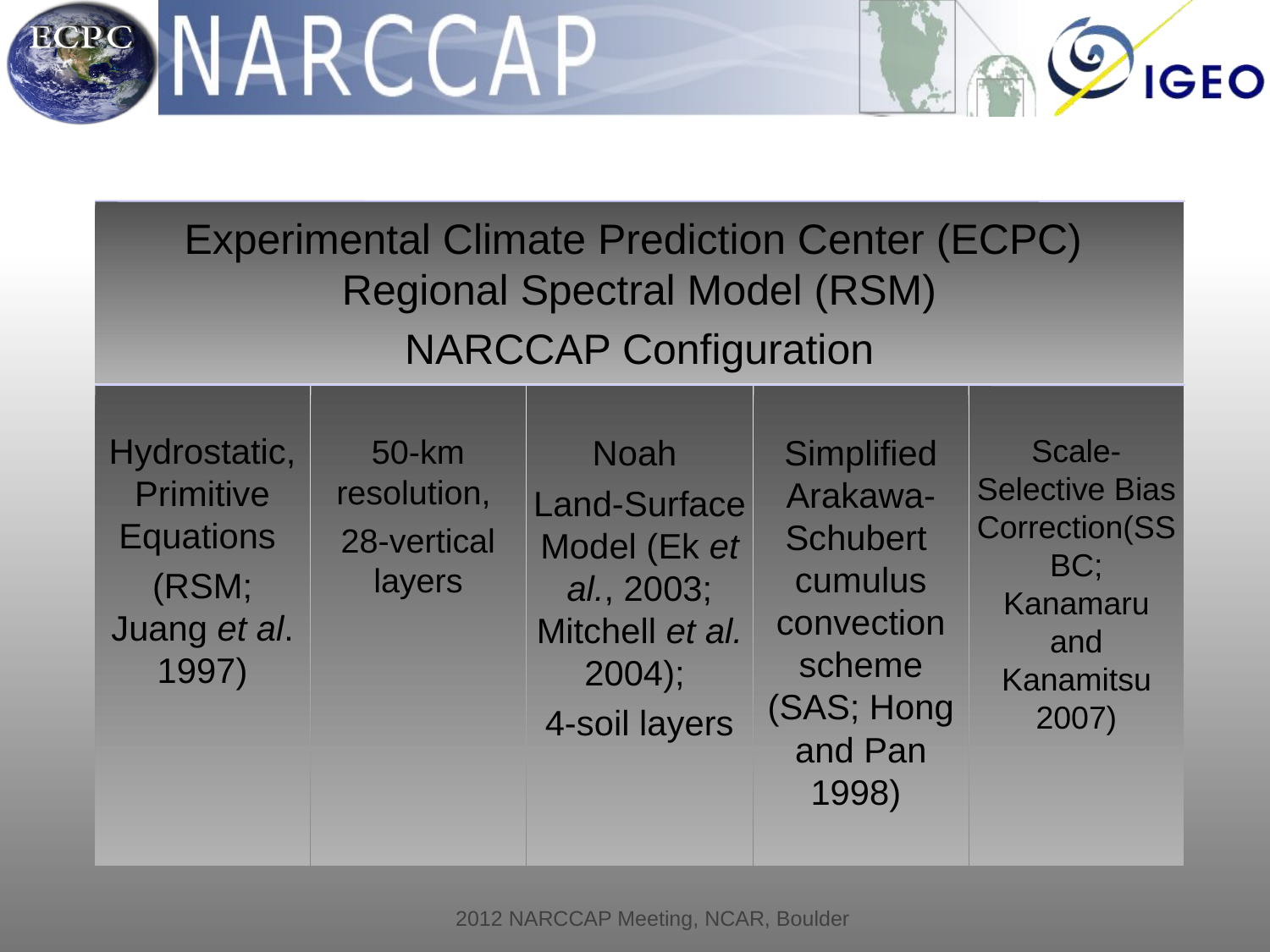

Experimental Climate Prediction Center (ECPC)  Regional Spectral Model (RSM)
NARCCAP Configuration

Hydrostatic, Primitive Equations
(RSM; Juang et al. 1997)

50-km resolution,
28-vertical layers

Noah
Land-Surface Model (Ek et al., 2003; Mitchell et al. 2004);
4-soil layers

Simplified Arakawa-Schubert  cumulus convection scheme (SAS; Hong and Pan 1998)

Scale-Selective Bias Correction(SSBC; Kanamaru and Kanamitsu 2007)